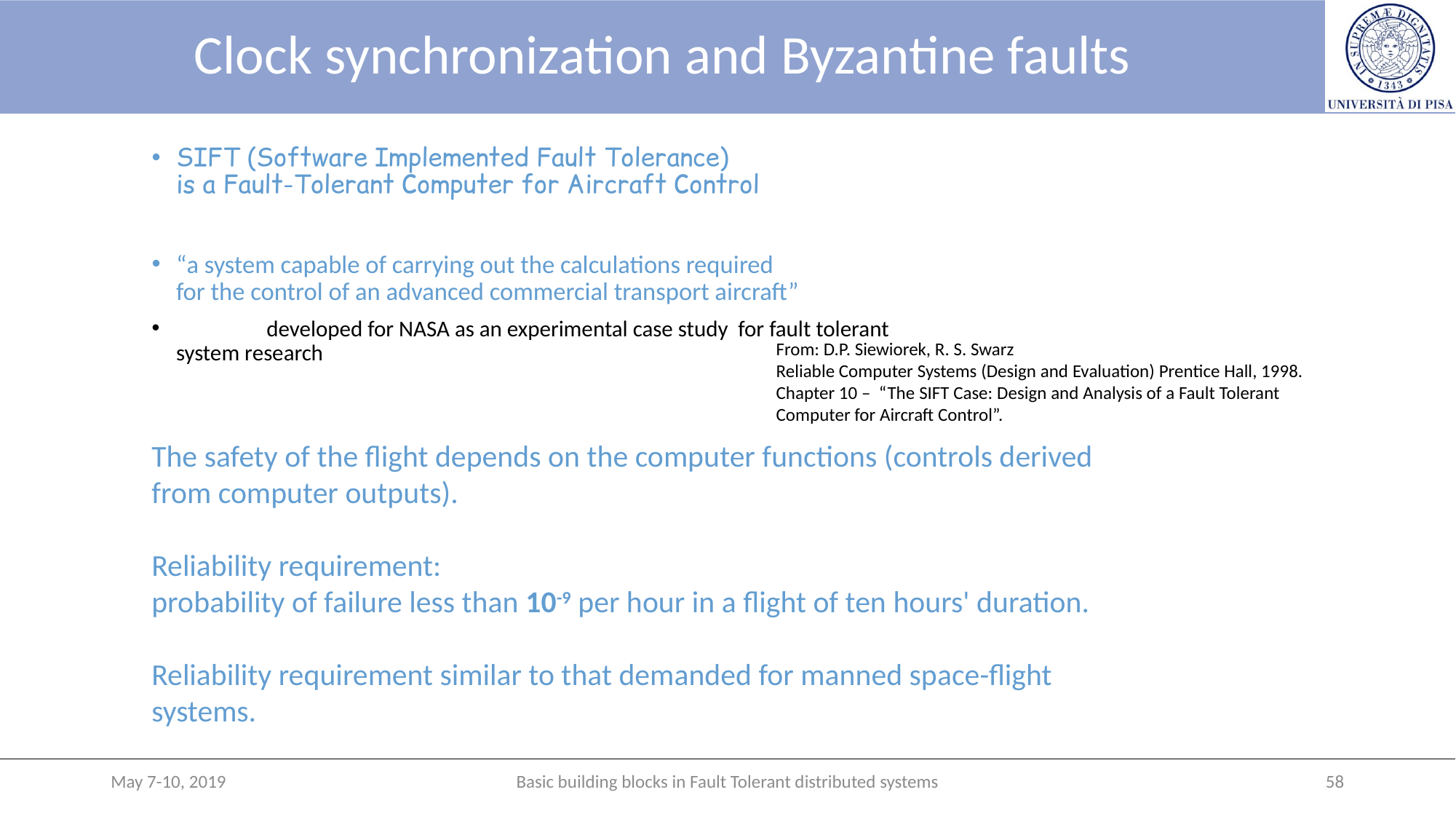

# Clock synchronization and Byzantine faults
SIFT (Software Implemented Fault Tolerance)
is a Fault-Tolerant Computer for Aircraft Control

“a system capable of carrying out the calculations required
for the control of an advanced commercial transport aircraft”
 	developed for NASA as an experimental case study  for fault tolerant
system research

From: D.P. Siewiorek, R. S. Swarz
Reliable Computer Systems (Design and Evaluation) Prentice Hall, 1998.
Chapter 10 –  “The SIFT Case: Design and Analysis of a Fault Tolerant
Computer for Aircraft Control”.
The safety of the flight depends on the computer functions (controls derived from computer outputs).
Reliability requirement:
probability of failure less than 10-9 per hour in a flight of ten hours' duration.

Reliability requirement similar to that demanded for manned space-flight systems.
May 7-10, 2019
Basic building blocks in Fault Tolerant distributed systems
58